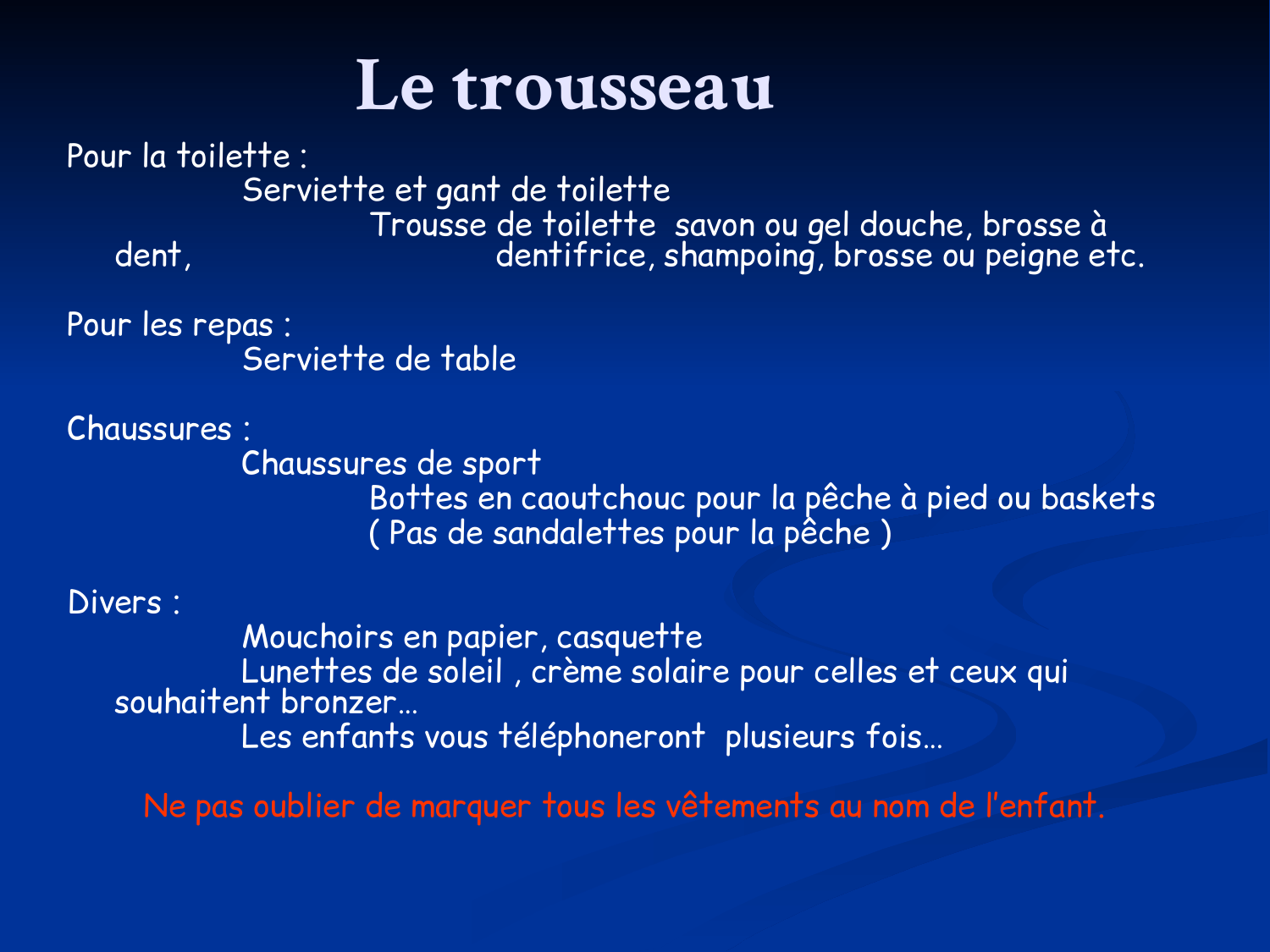

# Le trousseau
Pour la toilette :
		Serviette et gant de toilette
			Trousse de toilette  savon ou gel douche, brosse à dent, 			dentifrice, shampoing, brosse ou peigne etc.

Pour les repas :
		Serviette de table

Chaussures :
		Chaussures de sport
			Bottes en caoutchouc pour la pêche à pied ou baskets
			( Pas de sandalettes pour la pêche )

Divers :
		Mouchoirs en papier, casquette
		Lunettes de soleil , crème solaire pour celles et ceux qui souhaitent bronzer…
		Les enfants vous téléphoneront  plusieurs fois…

Ne pas oublier de marquer tous les vêtements au nom de l’enfant.